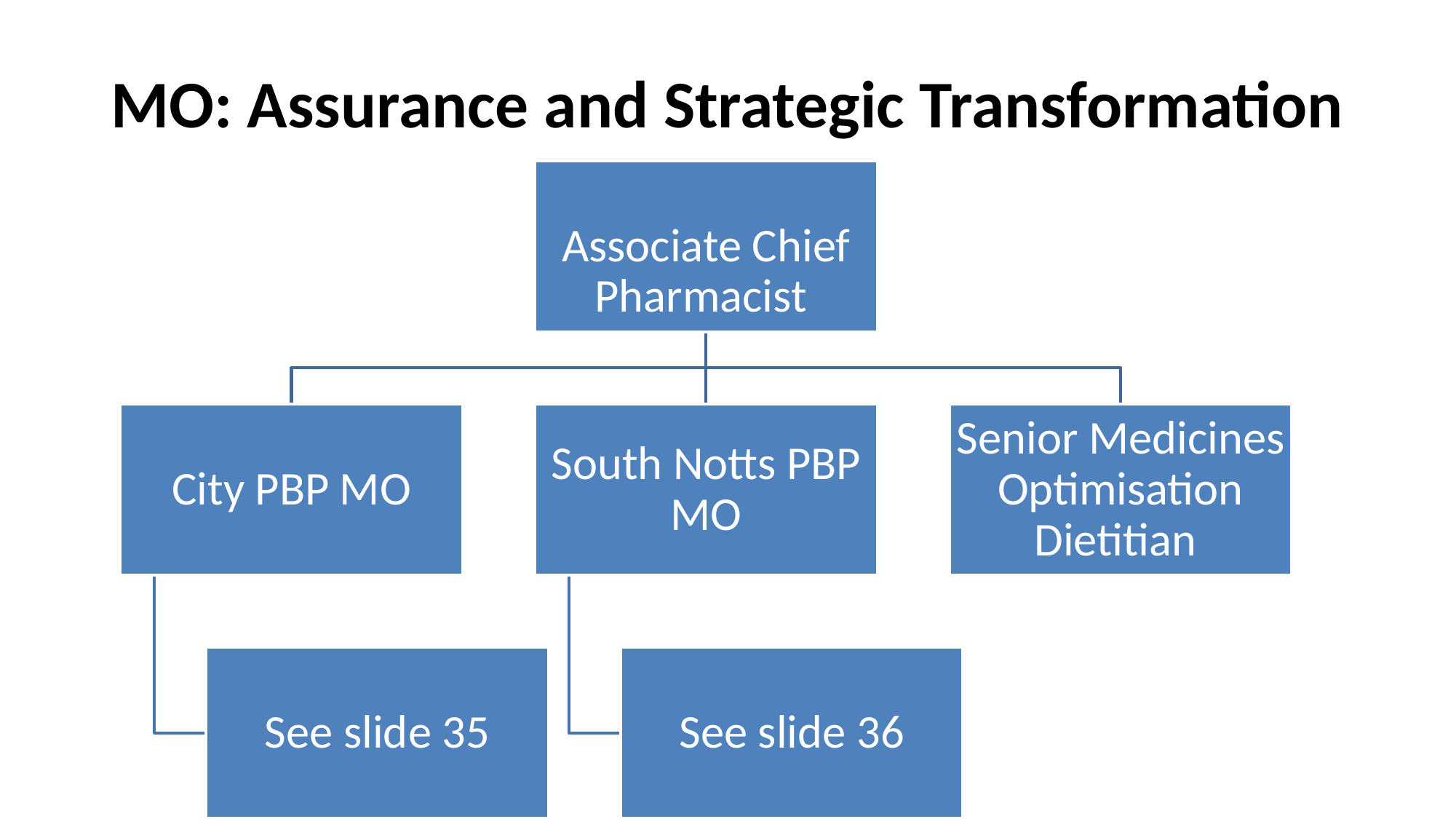

# MO: Assurance and Strategic Transformation
Associate Chief Pharmacist
City PBP MO
See slide 35
South Notts PBP MO
See slide 36
Senior Medicines Optimisation Dietitian